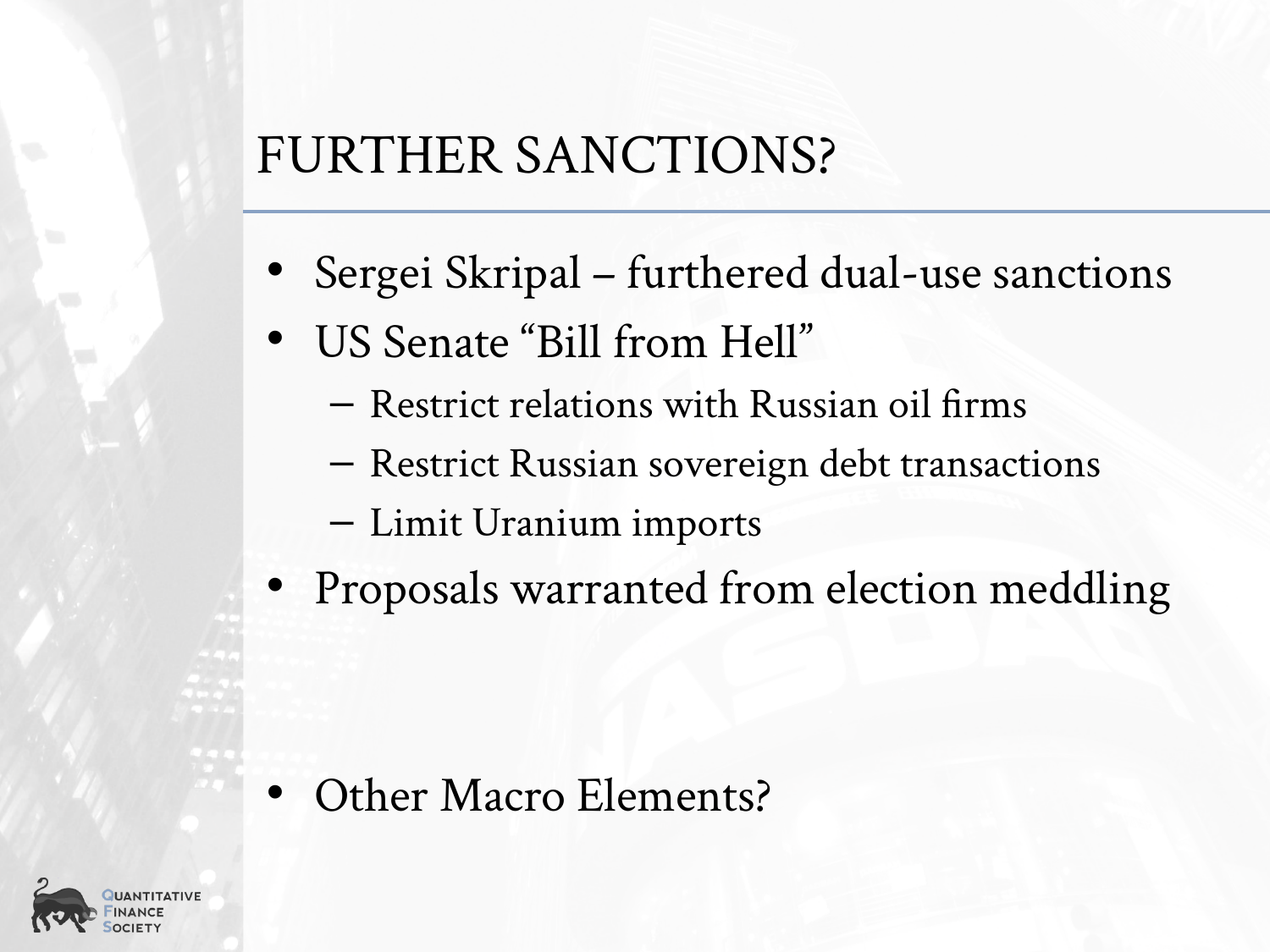

# Further Sanctions?
Sergei Skripal – furthered dual-use sanctions
US Senate “Bill from Hell”
Restrict relations with Russian oil firms
Restrict Russian sovereign debt transactions
Limit Uranium imports
Proposals warranted from election meddling

Other Macro Elements?